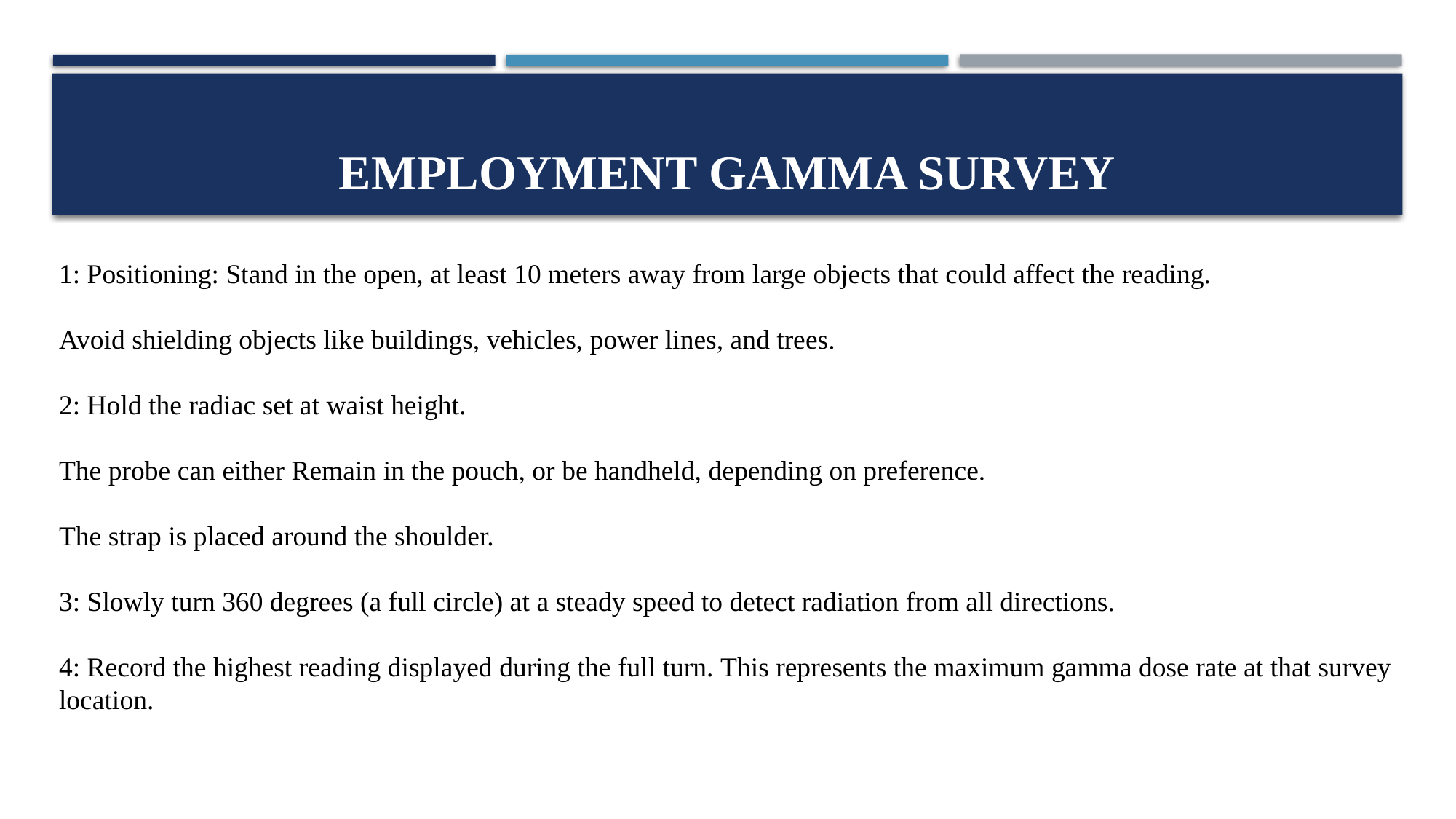

# Employment gamma survey

1: Positioning: Stand in the open, at least 10 meters away from large objects that could affect the reading.

Avoid shielding objects like buildings, vehicles, power lines, and trees.

2: Hold the radiac set at waist height.

The probe can either Remain in the pouch, or be handheld, depending on preference.

The strap is placed around the shoulder.

3: Slowly turn 360 degrees (a full circle) at a steady speed to detect radiation from all directions.

4: Record the highest reading displayed during the full turn. This represents the maximum gamma dose rate at that survey location.